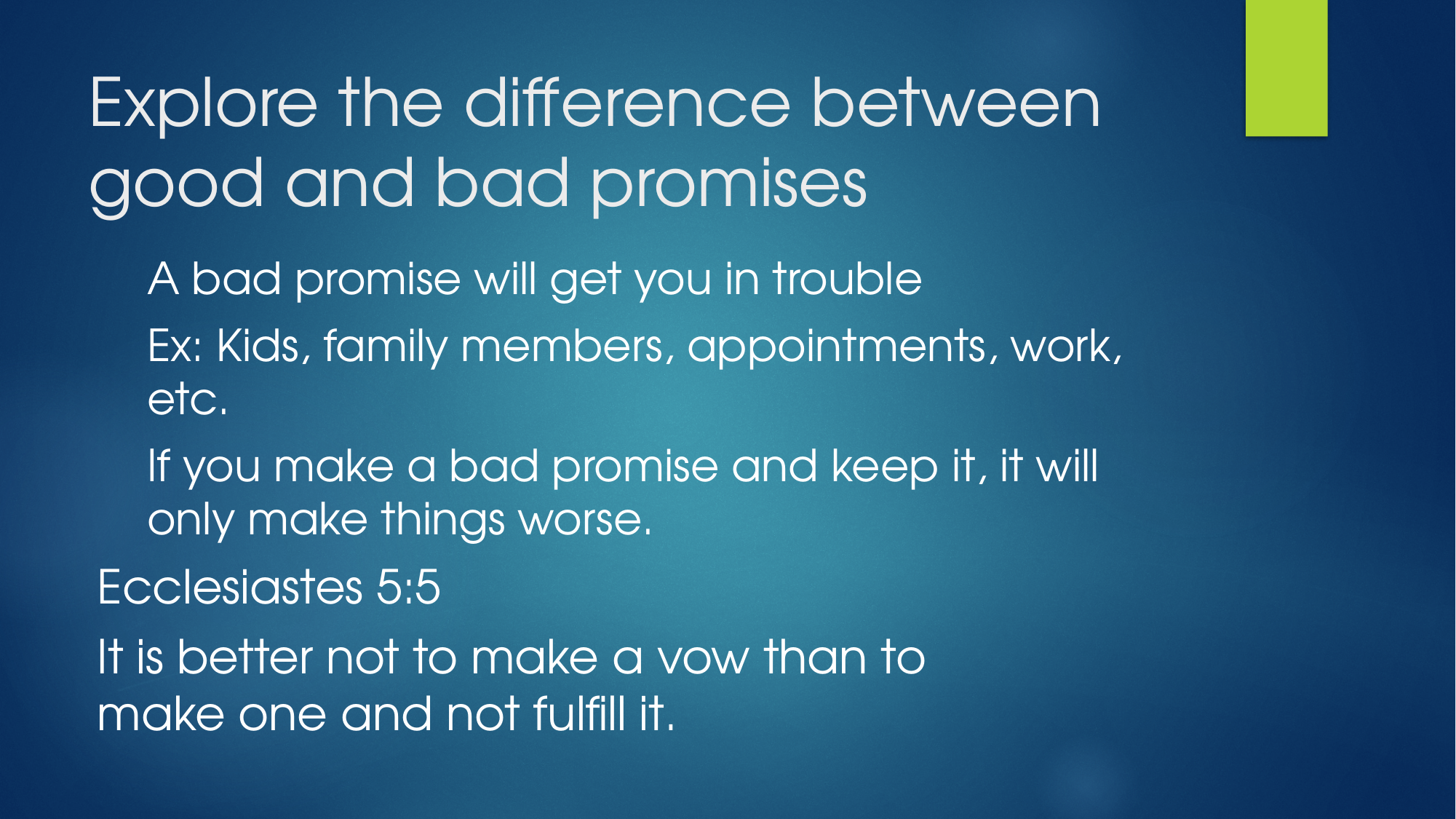

# Explore the difference between good and bad promises
A bad promise will get you in trouble
Ex: Kids, family members, appointments, work, etc.
If you make a bad promise and keep it, it will only make things worse.
Ecclesiastes 5:5
It is better not to make a vow than to             make one and not fulfill it.